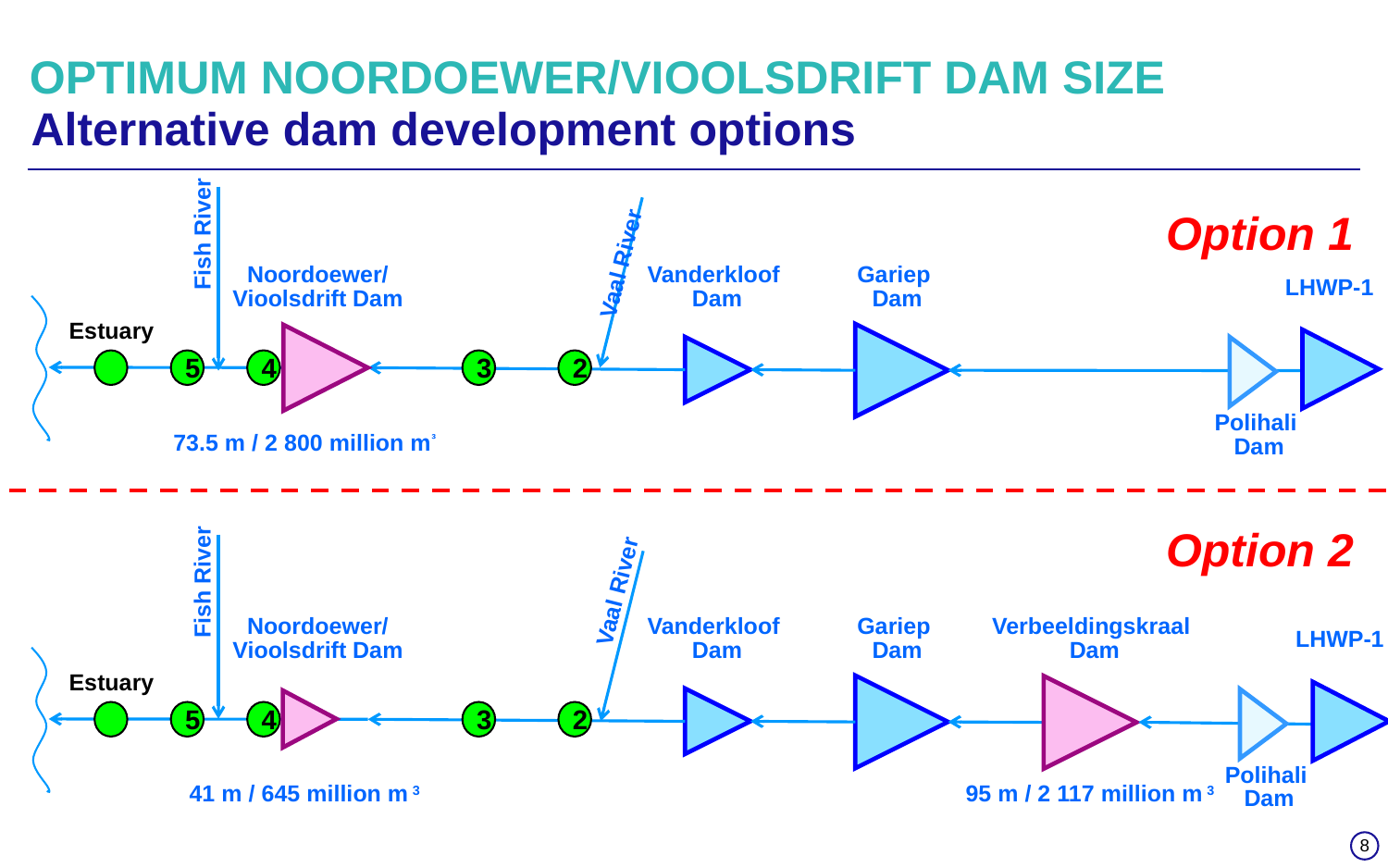

# OPTIMUM NOORDOEWER/VIOOLSDRIFT DAM SIZE
Alternative dam development options
Option 1
Fish River
Vaal River
Noordoewer/
Vioolsdrift Dam
Vanderkloof
Dam
Gariep
Dam
LHWP-1

Estuary

5
4
3
2
Polihali
Dam
73.5 m / 2 800 million m³
Option 2
Fish River
Vaal River
Noordoewer/
Vioolsdrift Dam
Vanderkloof
Dam
Gariep
Dam
Verbeeldingskraal  Dam
LHWP-1

Estuary

5
4
3
2
Polihali
Dam
41 m / 645 million m 3
95 m / 2 117 million m 3
8